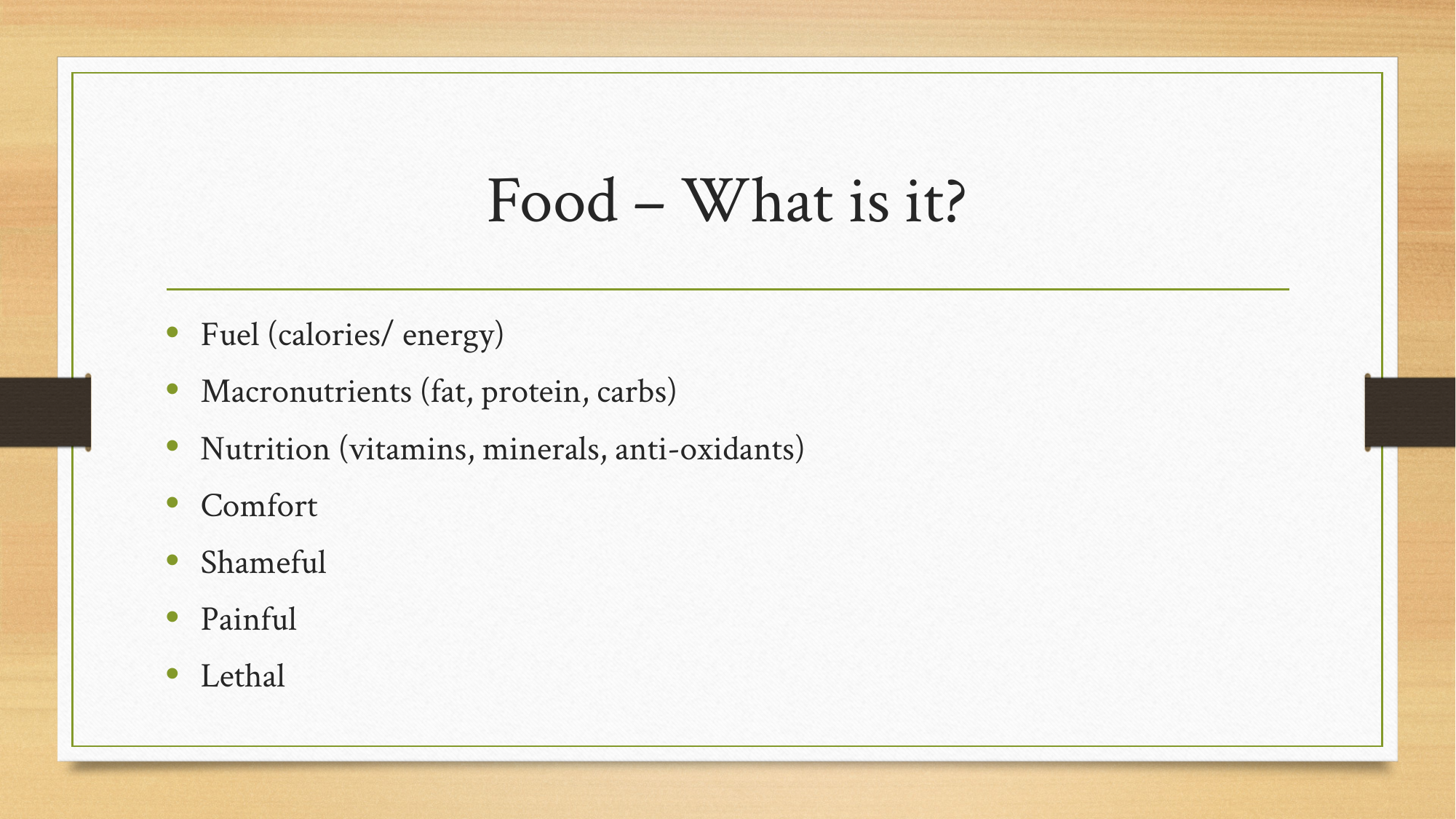

# Food – What is it?
Fuel (calories/ energy)
Macronutrients (fat, protein, carbs)
Nutrition (vitamins, minerals, anti-oxidants)
Comfort
Shameful
Painful
Lethal